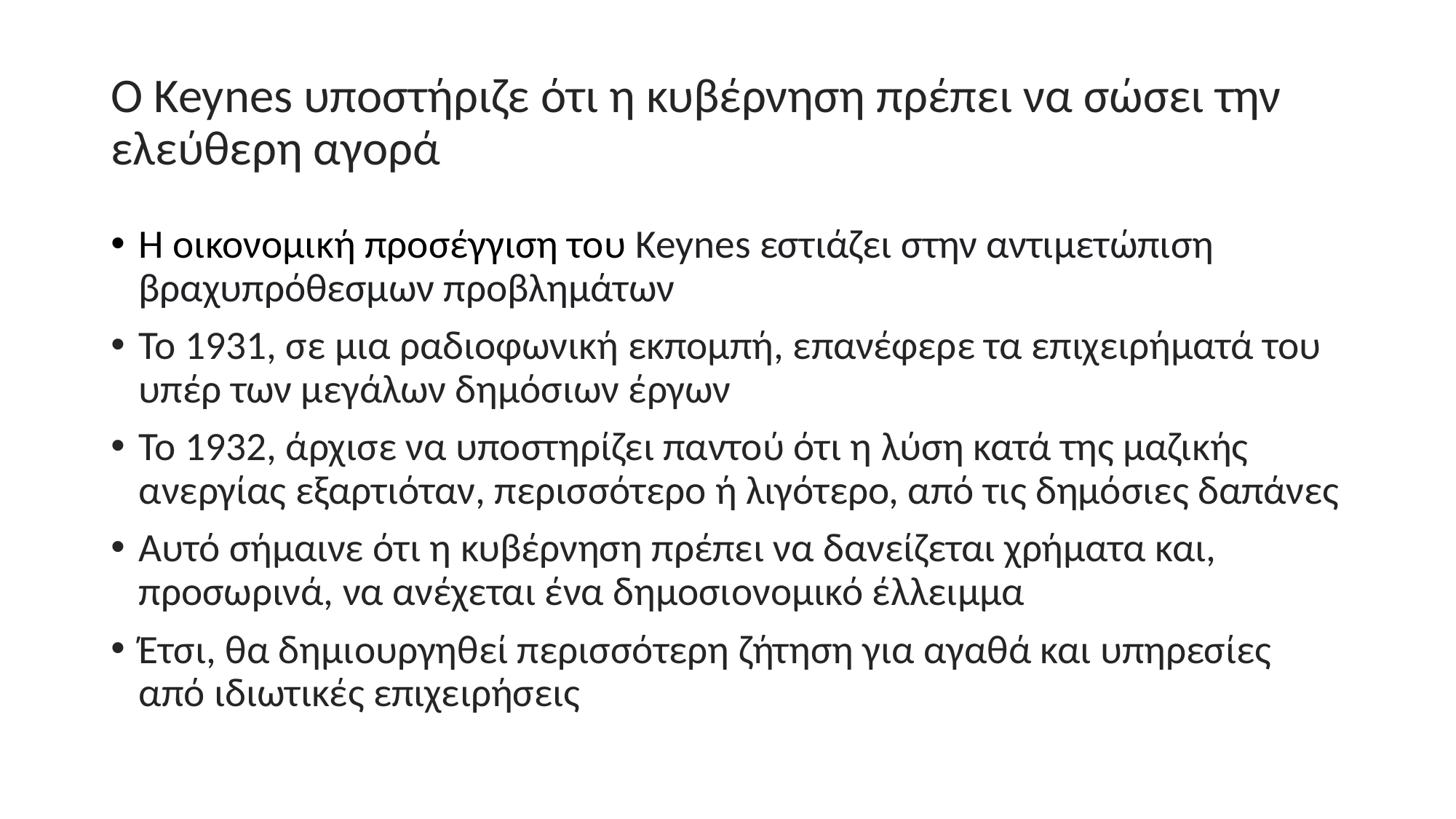

# Ο Keynes υποστήριζε ότι η κυβέρνηση πρέπει να σώσει την ελεύθερη αγορά
Η οικονομική προσέγγιση του Keynes εστιάζει στην αντιμετώπιση βραχυπρόθεσμων προβλημάτων
Το 1931, σε μια ραδιοφωνική εκπομπή, επανέφερε τα επιχειρήματά του υπέρ των μεγάλων δημόσιων έργων
Το 1932, άρχισε να υποστηρίζει παντού ότι η λύση κατά της μαζικής ανεργίας εξαρτιόταν, περισσότερο ή λιγότερο, από τις δημόσιες δαπάνες
Αυτό σήμαινε ότι η κυβέρνηση πρέπει να δανείζεται χρήματα και, προσωρινά, να ανέχεται ένα δημοσιονομικό έλλειμμα
Έτσι, θα δημιουργηθεί περισσότερη ζήτηση για αγαθά και υπηρεσίες από ιδιωτικές επιχειρήσεις